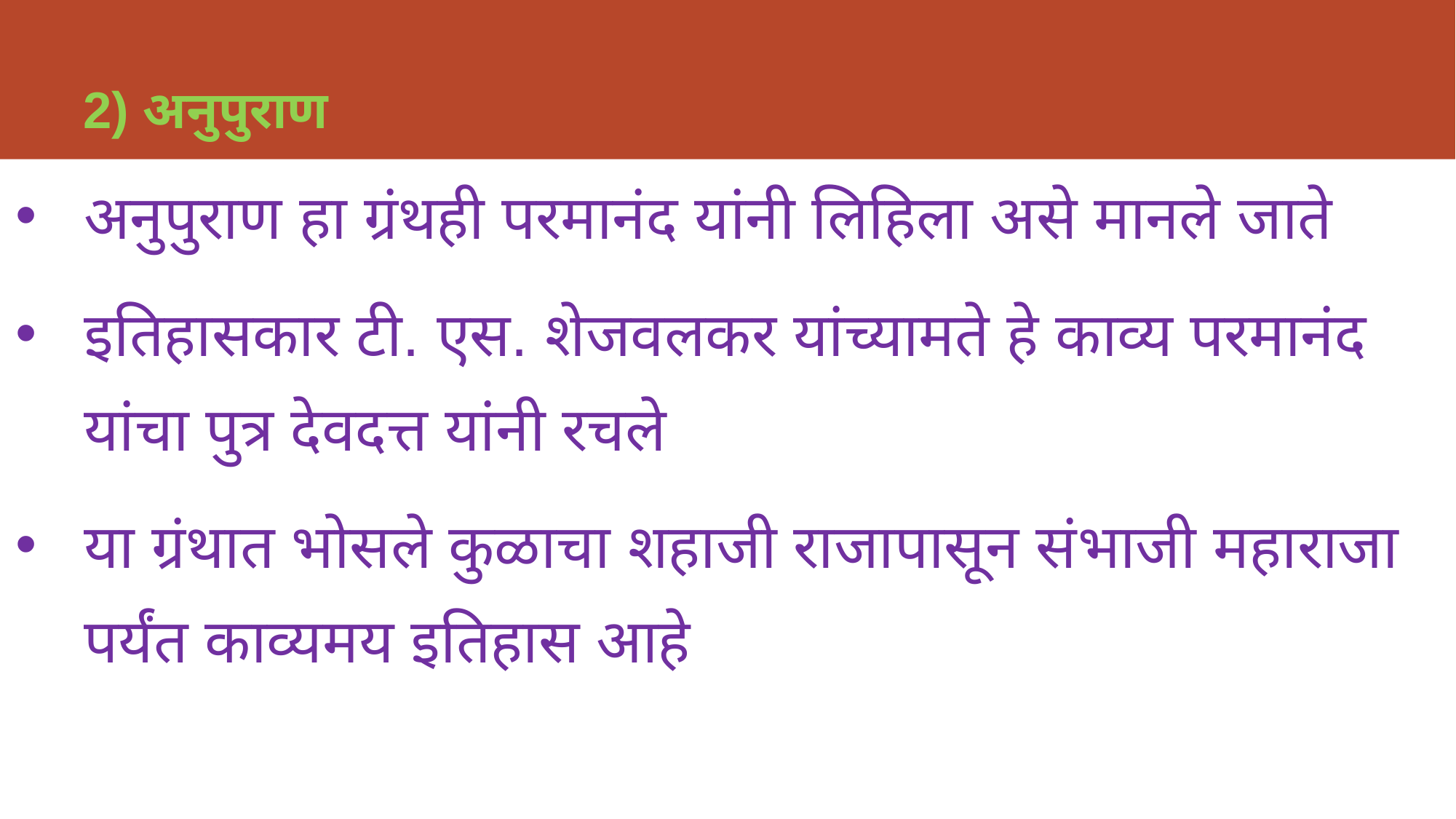

# 2) अनुपुराण
अनुपुराण हा ग्रंथही परमानंद यांनी लिहिला असे मानले जाते
इतिहासकार टी. एस. शेजवलकर यांच्यामते हे काव्य परमानंद यांचा पुत्र देवदत्त यांनी रचले
या ग्रंथात भोसले कुळाचा शहाजी राजापासून संभाजी महाराजा पर्यंत काव्यमय इतिहास आहे